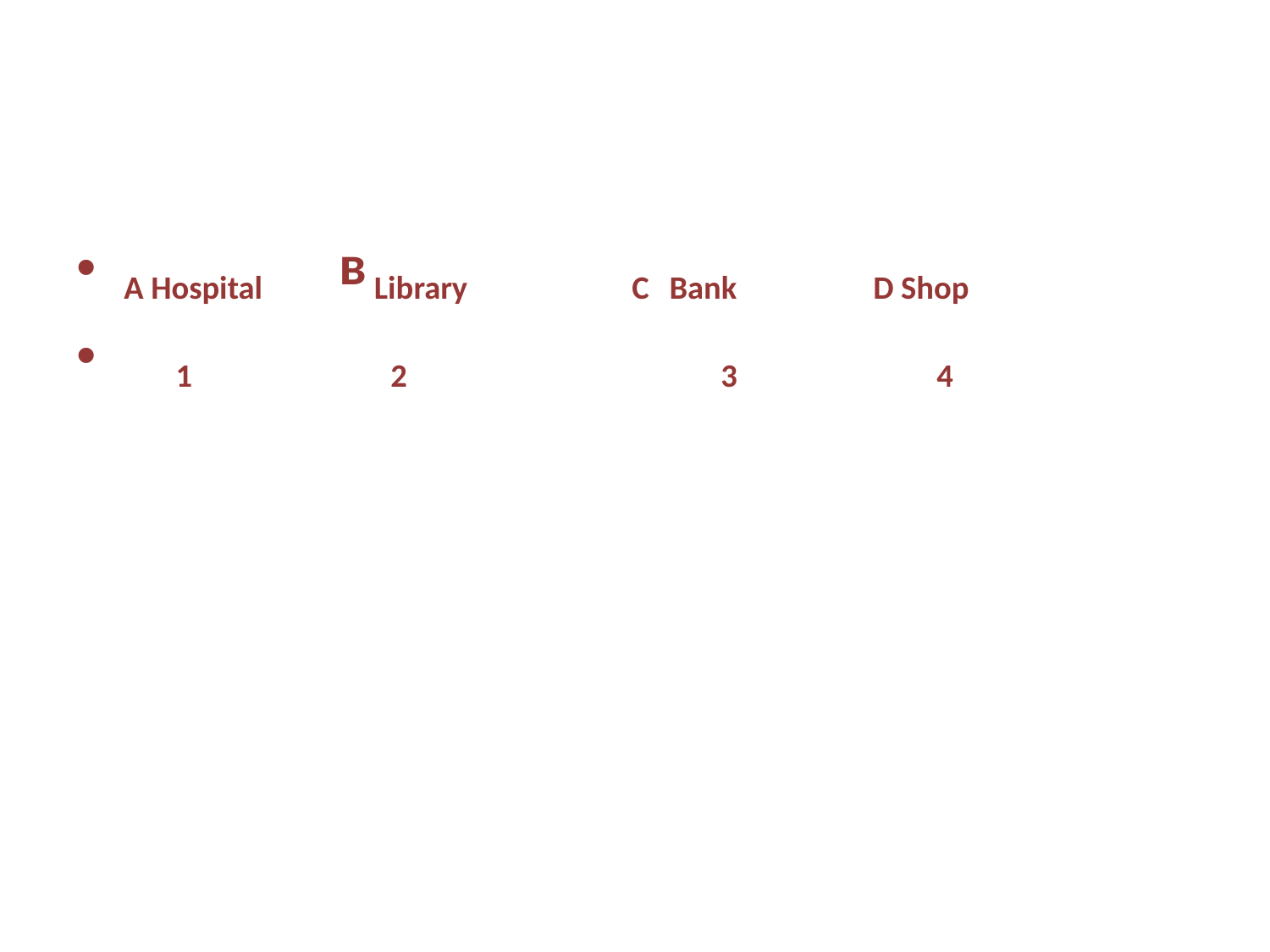

#
A Hospital      в Librarу	          С  Bank	         D Shop
       1	           2	                 3	              4